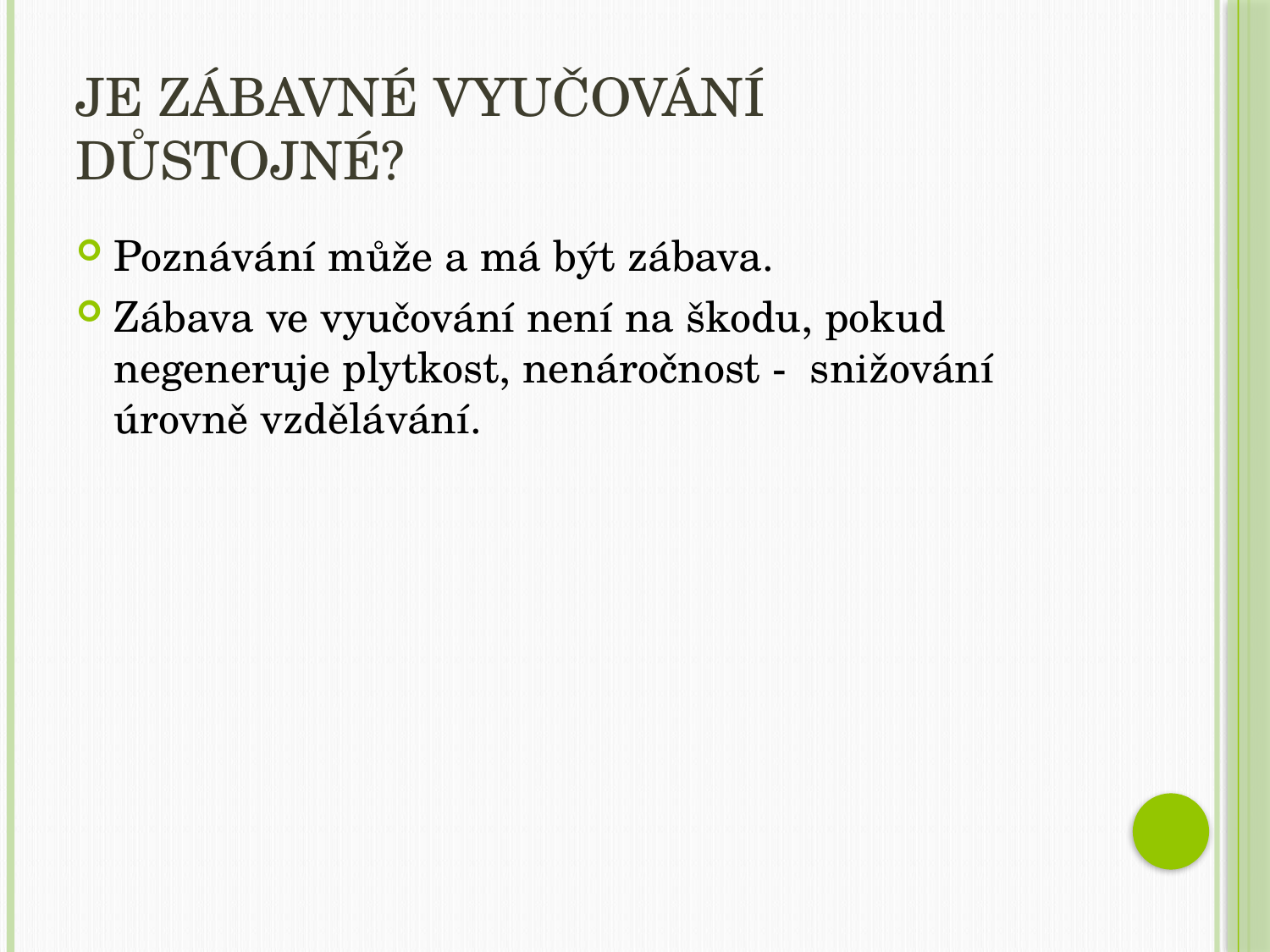

# Je zábavné vyučování důstojné?
Poznávání může a má být zábava.
Zábava ve vyučování není na škodu, pokud negeneruje plytkost, nenáročnost -  snižování úrovně vzdělávání.